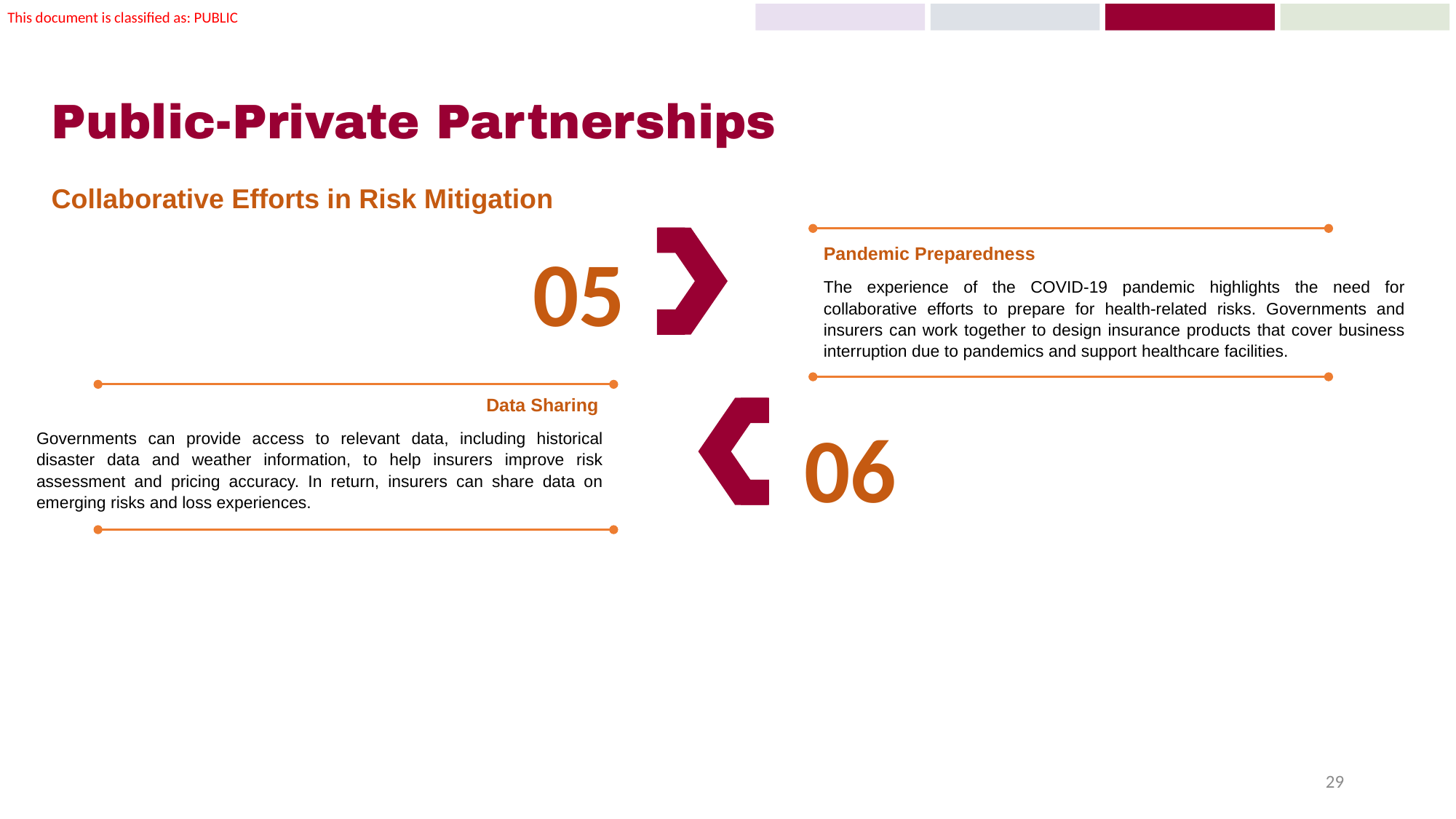

# Public-Private Partnerships
Collaborative Efforts in Risk Mitigation

05
Pandemic Preparedness
The experience of the COVID-19 pandemic highlights the need for collaborative efforts to prepare for health-related risks. Governments and insurers can work together to design insurance products that cover business interruption due to pandemics and support healthcare facilities.
Data Sharing
Governments can provide access to relevant data, including historical disaster data and weather information, to help insurers improve risk assessment and pricing accuracy. In return, insurers can share data on emerging risks and loss experiences.

06
29